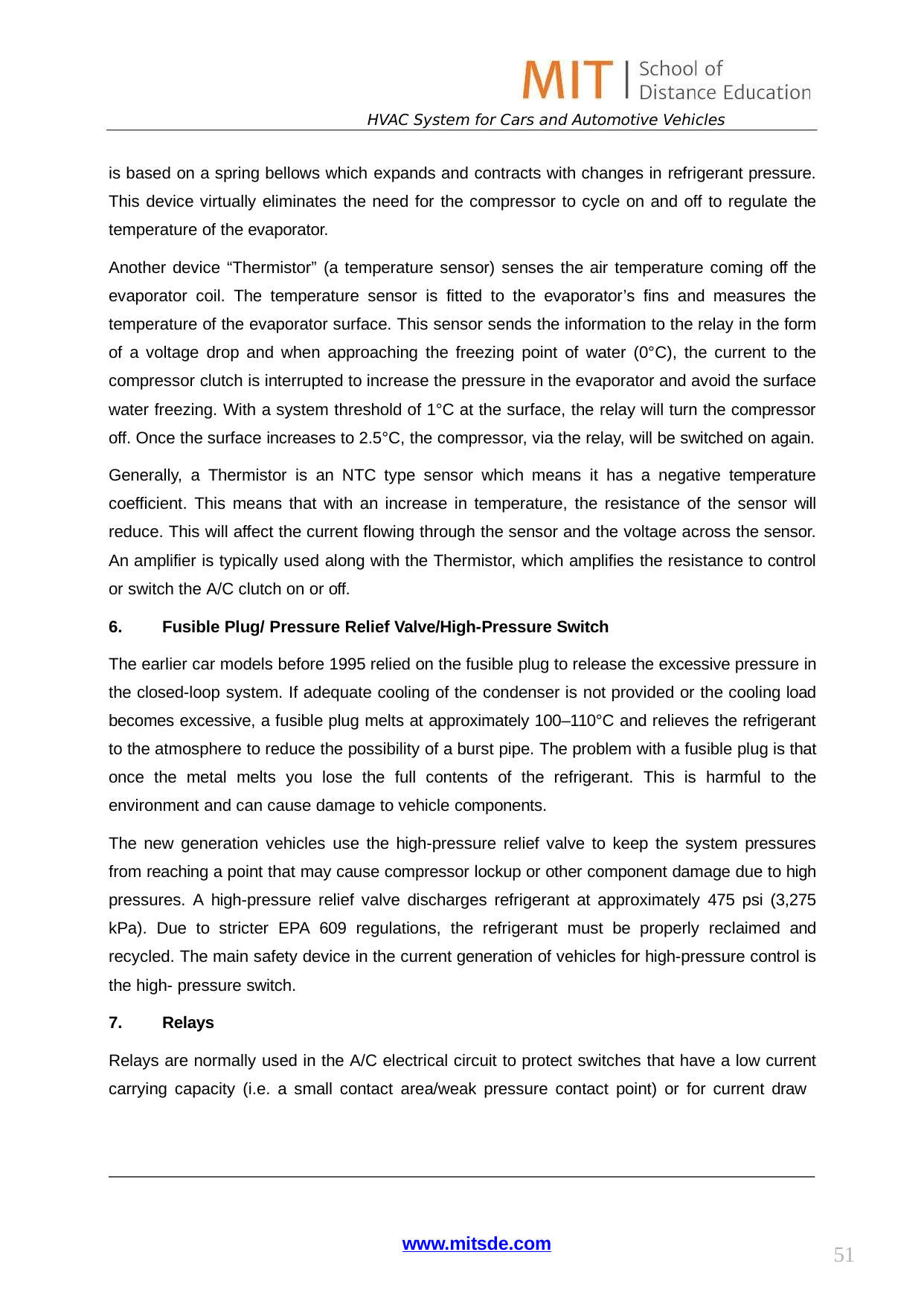

HVAC System for Cars and Automotive Vehicles

is based on a spring bellows which expands and contracts with changes in refrigerant pressure. This device virtually eliminates the need for the compressor to cycle on and off to regulate the temperature of the evaporator.
Another device “Thermistor” (a temperature sensor) senses the air temperature coming off the evaporator coil. The temperature sensor is fitted to the evaporator’s fins and measures the temperature of the evaporator surface. This sensor sends the information to the relay in the form of a voltage drop and when approaching the freezing point of water (0°C), the current to the compressor clutch is interrupted to increase the pressure in the evaporator and avoid the surface water freezing. With a system threshold of 1°C at the surface, the relay will turn the compressor off. Once the surface increases to 2.5°C, the compressor, via the relay, will be switched on again.
Generally, a Thermistor is an NTC type sensor which means it has a negative temperature coefficient. This means that with an increase in temperature, the resistance of the sensor will reduce. This will affect the current flowing through the sensor and the voltage across the sensor. An amplifier is typically used along with the Thermistor, which amplifies the resistance to control or switch the A/C clutch on or off.
Fusible Plug/ Pressure Relief Valve/High-Pressure Switch
The earlier car models before 1995 relied on the fusible plug to release the excessive pressure in the closed-loop system. If adequate cooling of the condenser is not provided or the cooling load becomes excessive, a fusible plug melts at approximately 100–110°C and relieves the refrigerant to the atmosphere to reduce the possibility of a burst pipe. The problem with a fusible plug is that once the metal melts you lose the full contents of the refrigerant. This is harmful to the environment and can cause damage to vehicle components.
The new generation vehicles use the high-pressure relief valve to keep the system pressures from reaching a point that may cause compressor lockup or other component damage due to high pressures. A high-pressure relief valve discharges refrigerant at approximately 475 psi (3,275 kPa). Due to stricter EPA 609 regulations, the refrigerant must be properly reclaimed and recycled. The main safety device in the current generation of vehicles for high-pressure control is the high- pressure switch.
Relays
Relays are normally used in the A/C electrical circuit to protect switches that have a low current carrying capacity (i.e. a small contact area/weak pressure contact point) or for current draw

www.mitsde.com
51